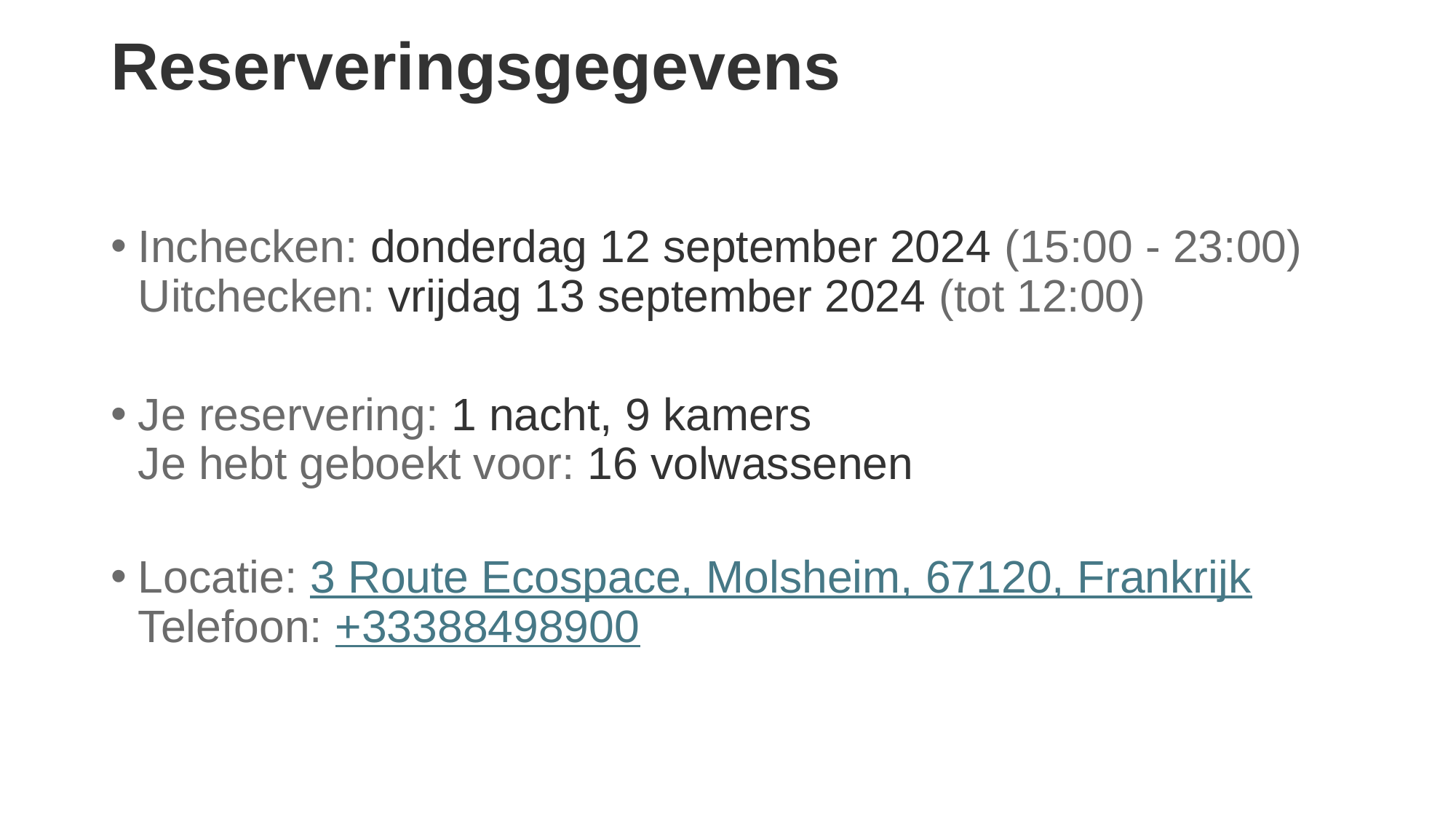

# Reserveringsgegevens
Inchecken: donderdag 12 september 2024 (15:00 - 23:00)
Uitchecken: vrijdag 13 september 2024 (tot 12:00)
Je reservering: 1 nacht, 9 kamers
Je hebt geboekt voor: 16 volwassenen
Locatie: 3 Route Ecospace, Molsheim, 67120, Frankrijk
Telefoon: +33388498900